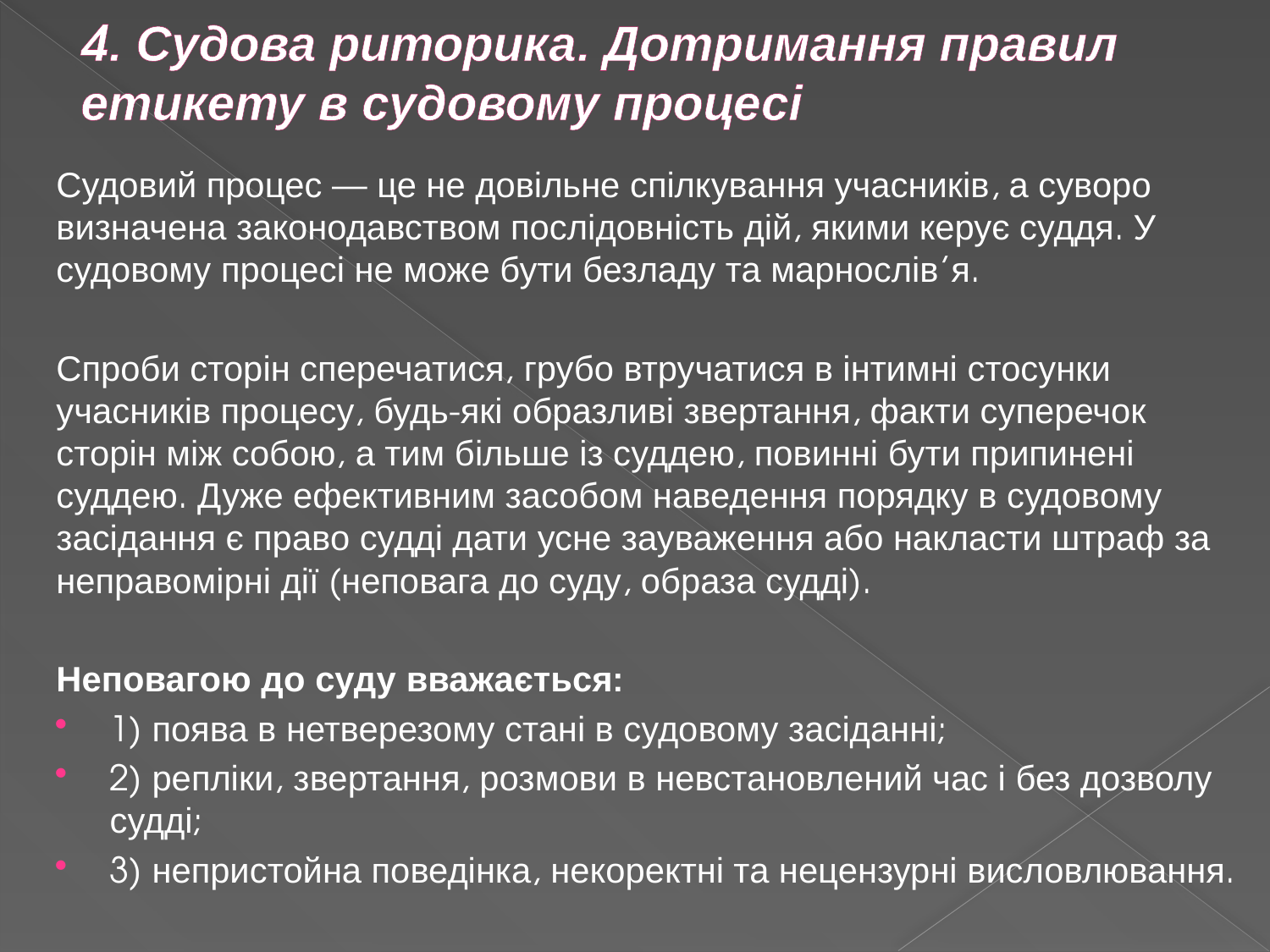

# 4. Судова риторика. Дотримання правил етикету в судовому процесі
Судовий процес — це не довільне спілкування учасників, а суворо визначена законодавством послідовність дій, якими керує суддя. У судовому процесі не може бути безладу та марнослів’я.

Спроби сторін сперечатися, грубо втручатися в інтимні стосунки учасників процесу, будь-які образливі звертання, факти суперечок сторін між собою, а тим більше із суддею, повинні бути припинені суддею. Дуже ефективним засобом наведення порядку в судовому засідання є право судді дати усне зауваження або накласти штраф за неправомірні дії (неповага до суду, образа судді).

Неповагою до суду вважається:
1) поява в нетверезому стані в судовому засіданні;
2) репліки, звертання, розмови в невстановлений час і без дозволу судді;
3) непристойна поведінка, некоректні та нецензурні висловлювання.